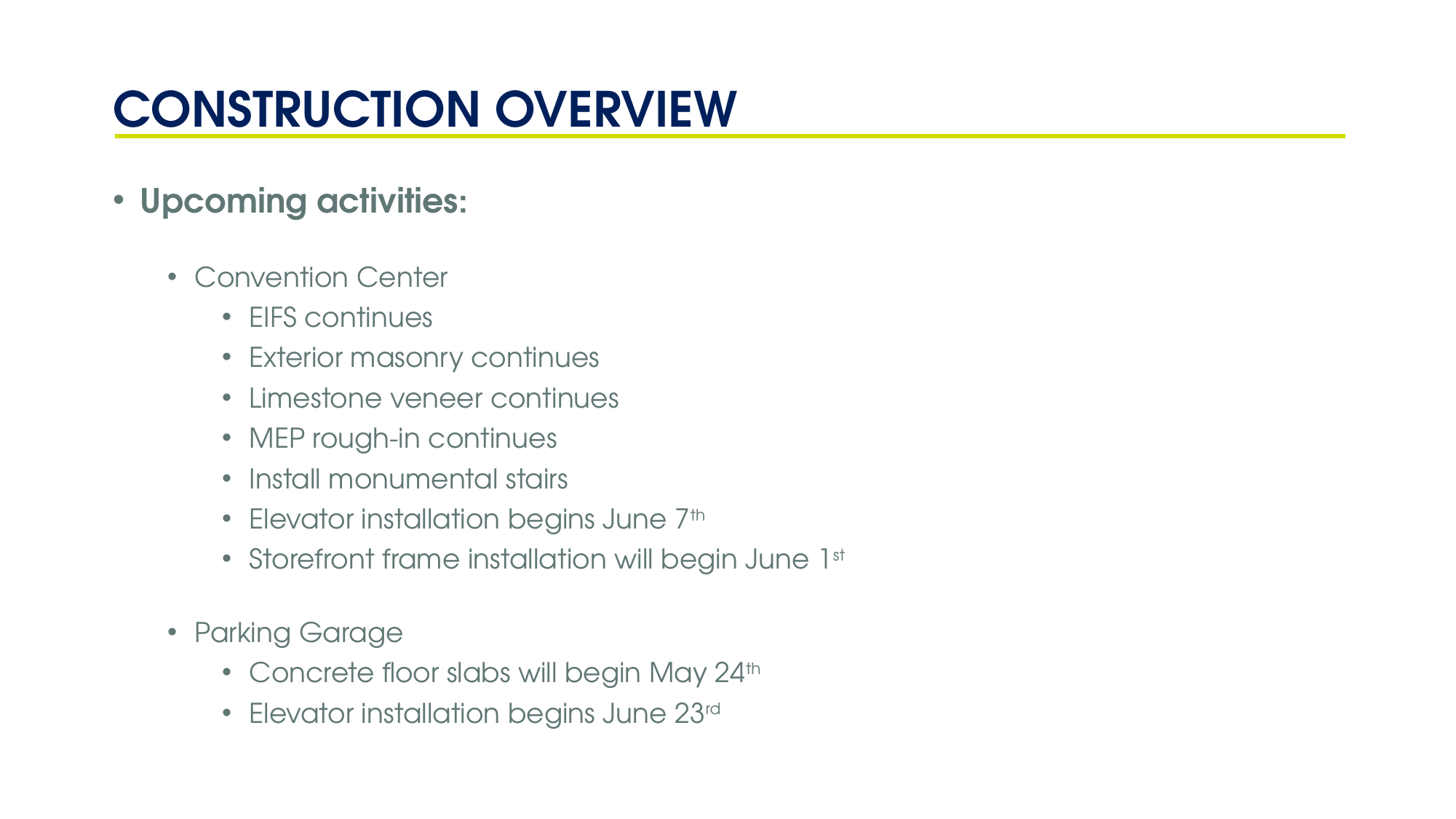

CONSTRUCTION OVERVIEW
Upcoming activities:
Convention Center
EIFS continues
Exterior masonry continues
Limestone veneer continues
MEP rough-in continues
Install monumental stairs
Elevator installation begins June 7th
Storefront frame installation will begin June 1st
Parking Garage
Concrete floor slabs will begin May 24th
Elevator installation begins June 23rd